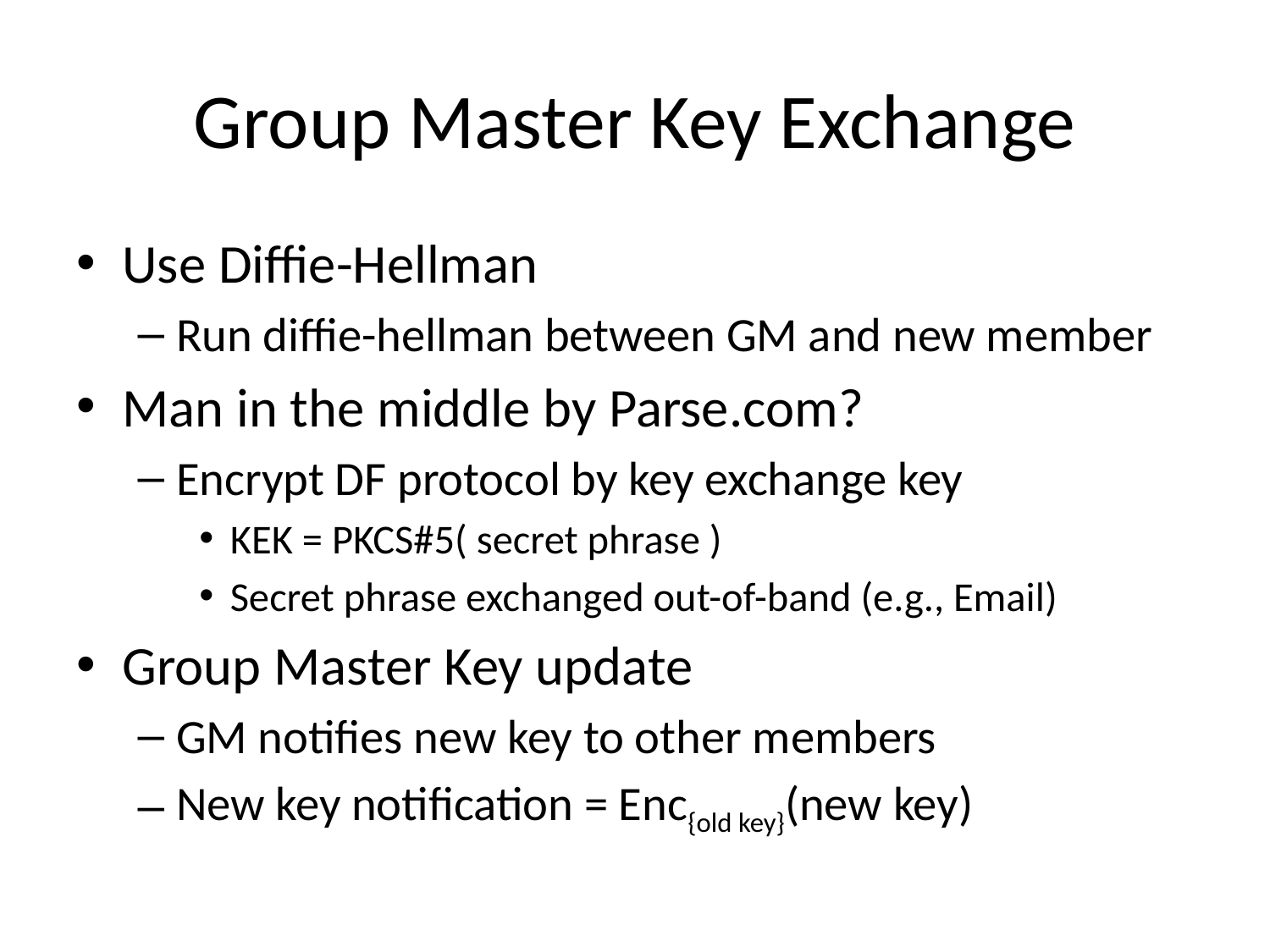

# Group Master Key Exchange
Use Diffie-Hellman
Run diffie-hellman between GM and new member
Man in the middle by Parse.com?
Encrypt DF protocol by key exchange key
KEK = PKCS#5( secret phrase )
Secret phrase exchanged out-of-band (e.g., Email)
Group Master Key update
GM notifies new key to other members
New key notification = Enc{old key}(new key)